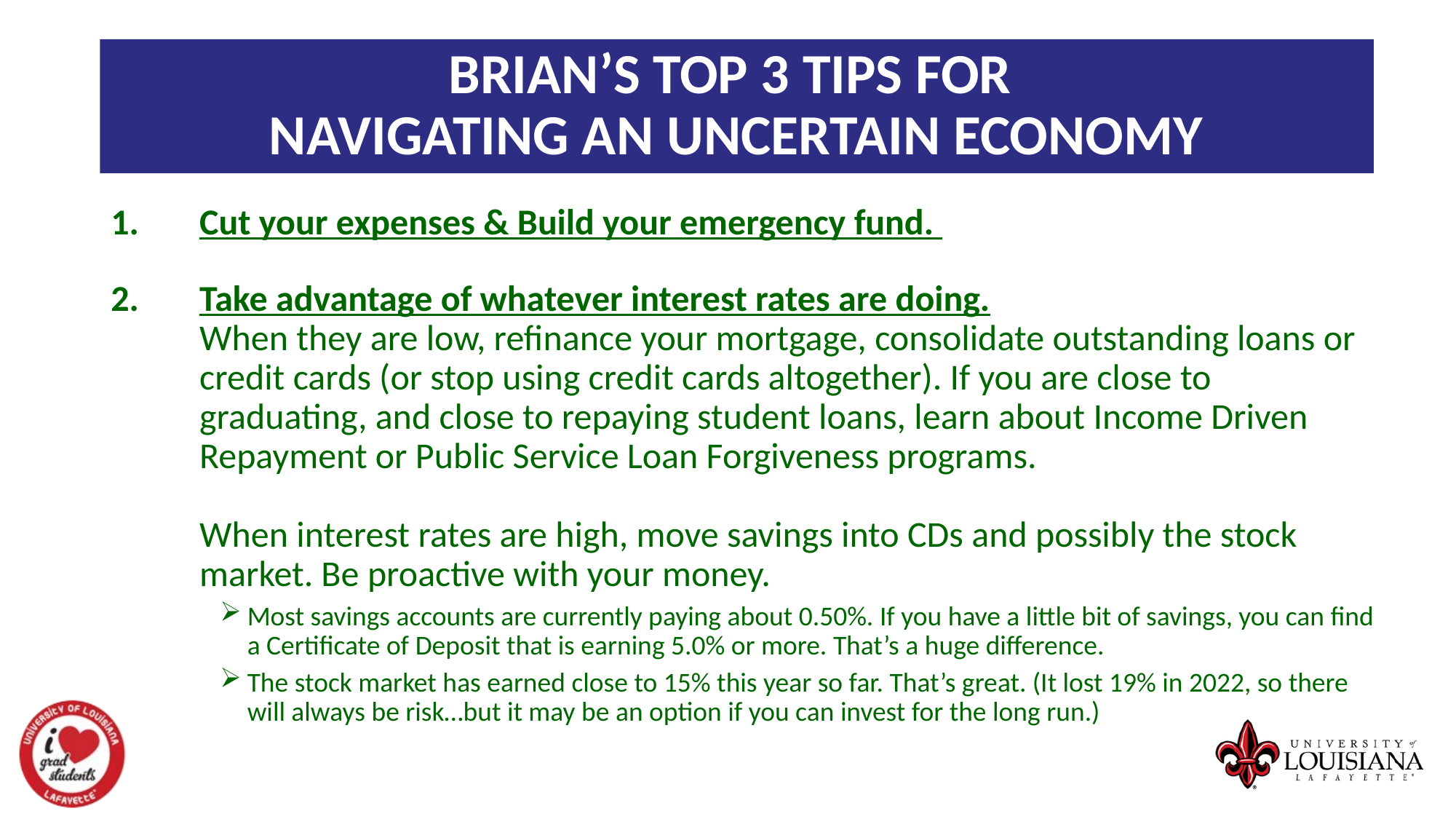

Brian’s Top 3 Tips for
Navigating an Uncertain Economy
Cut your expenses & Build your emergency fund.
Take advantage of whatever interest rates are doing.
When they are low, refinance your mortgage, consolidate outstanding loans or credit cards (or stop using credit cards altogether). If you are close to graduating, and close to repaying student loans, learn about Income Driven Repayment or Public Service Loan Forgiveness programs.
When interest rates are high, move savings into CDs and possibly the stock market. Be proactive with your money.
Most savings accounts are currently paying about 0.50%. If you have a little bit of savings, you can find a Certificate of Deposit that is earning 5.0% or more. That’s a huge difference.
The stock market has earned close to 15% this year so far. That’s great. (It lost 19% in 2022, so there will always be risk…but it may be an option if you can invest for the long run.)